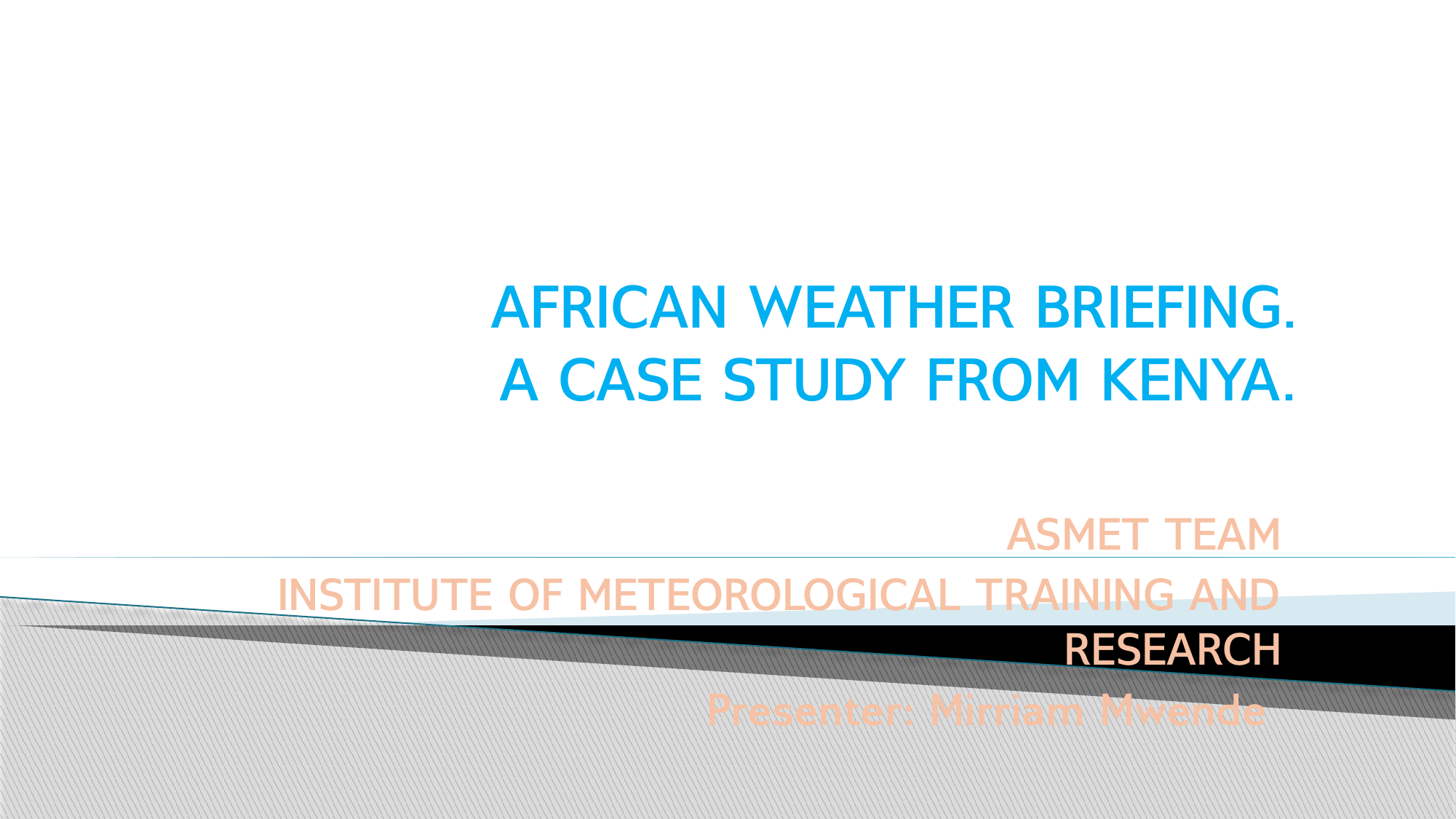

# AFRICAN WEATHER BRIEFING. A CASE STUDY FROM KENYA.
ASMET TEAM
INSTITUTE OF METEOROLOGICAL TRAINING AND RESEARCH
Presenter: Mirriam Mwende